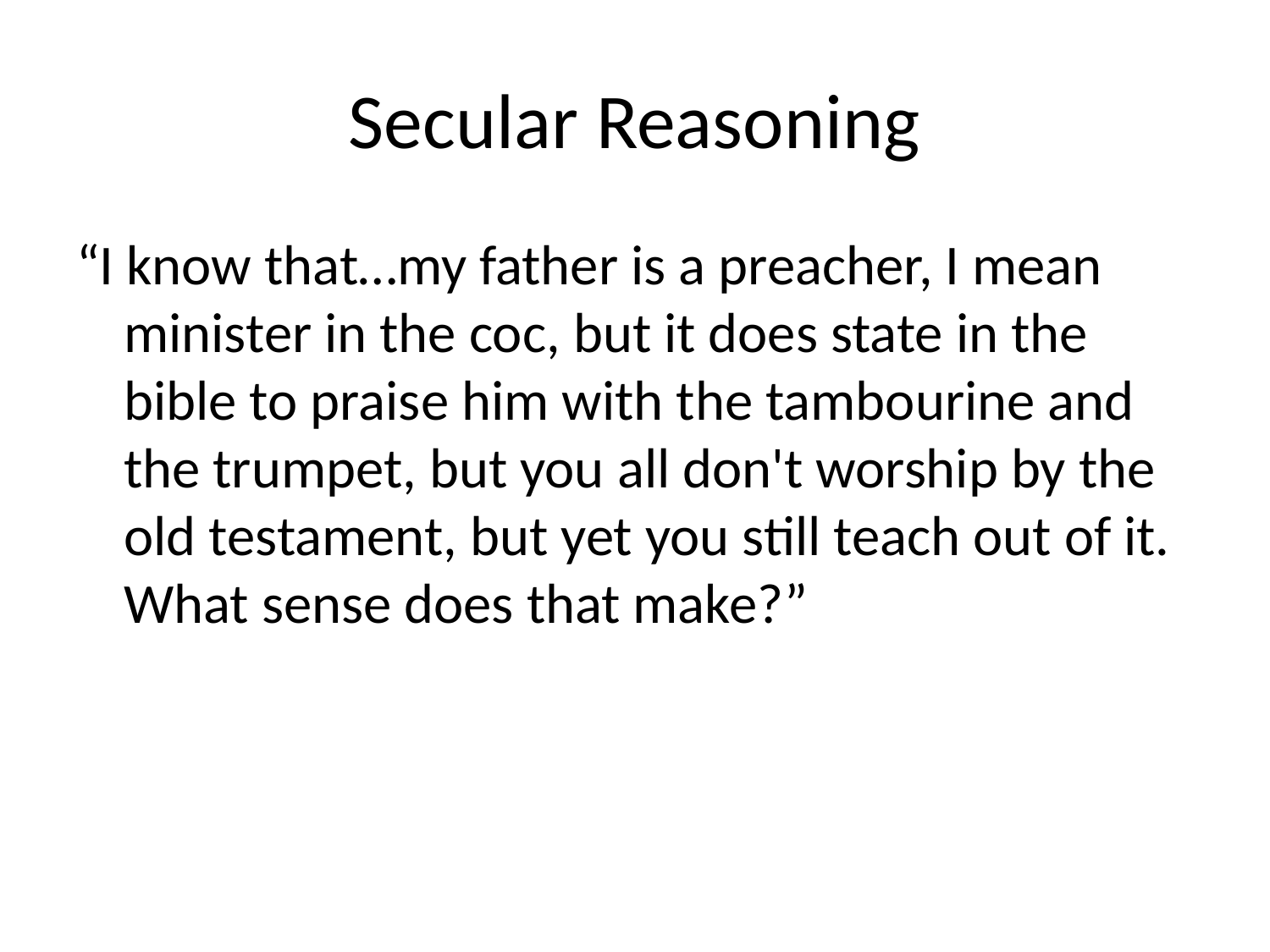

# Secular Reasoning
“I know that…my father is a preacher, I mean minister in the coc, but it does state in the bible to praise him with the tambourine and the trumpet, but you all don't worship by the old testament, but yet you still teach out of it.﻿ What sense does that make?”